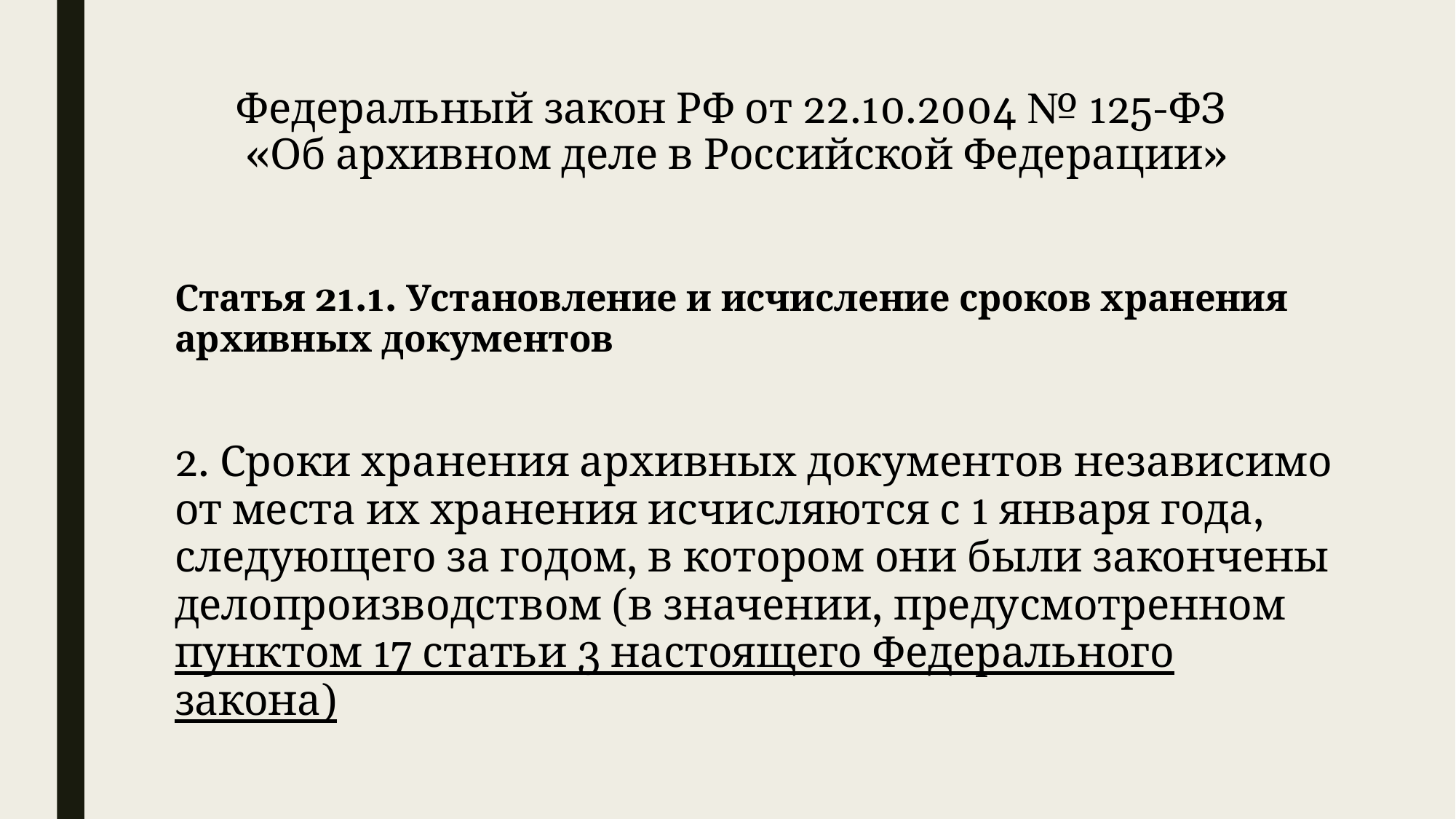

# Федеральный закон РФ от 22.10.2004 № 125-ФЗ «Об архивном деле в Российской Федерации»
Статья 21.1. Установление и исчисление сроков хранения архивных документов

2. Сроки хранения архивных документов независимо от места их хранения исчисляются с 1 января года, следующего за годом, в котором они были закончены делопроизводством (в значении, предусмотренном пунктом 17 статьи 3 настоящего Федерального закона)